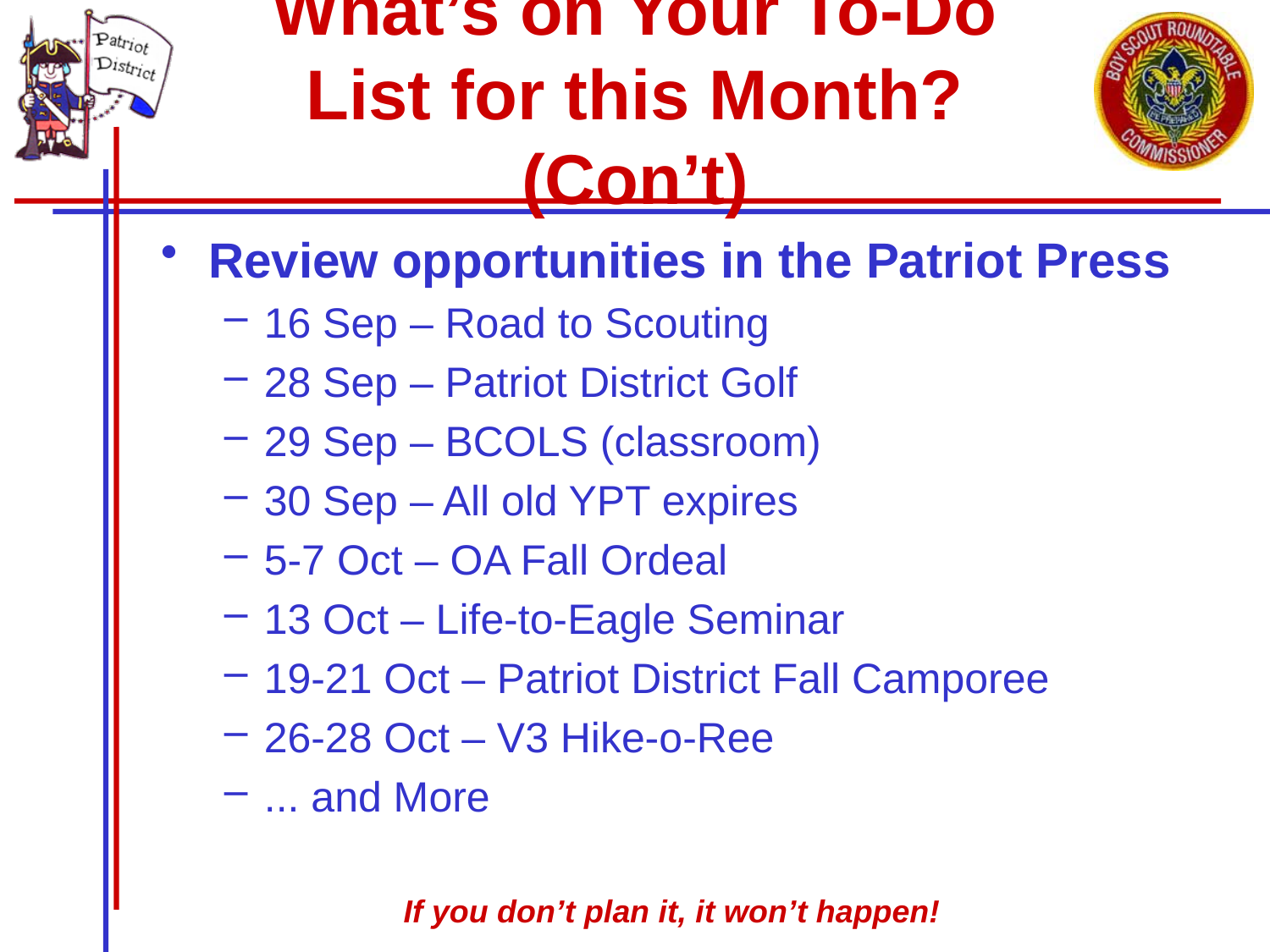

# What’s on Your To-Do List for this Month? (Con’t)
Review opportunities in the Patriot Press
16 Sep – Road to Scouting
28 Sep – Patriot District Golf
29 Sep – BCOLS (classroom)
30 Sep – All old YPT expires
5-7 Oct – OA Fall Ordeal
13 Oct – Life-to-Eagle Seminar
19-21 Oct – Patriot District Fall Camporee
26-28 Oct – V3 Hike-o-Ree
... and More